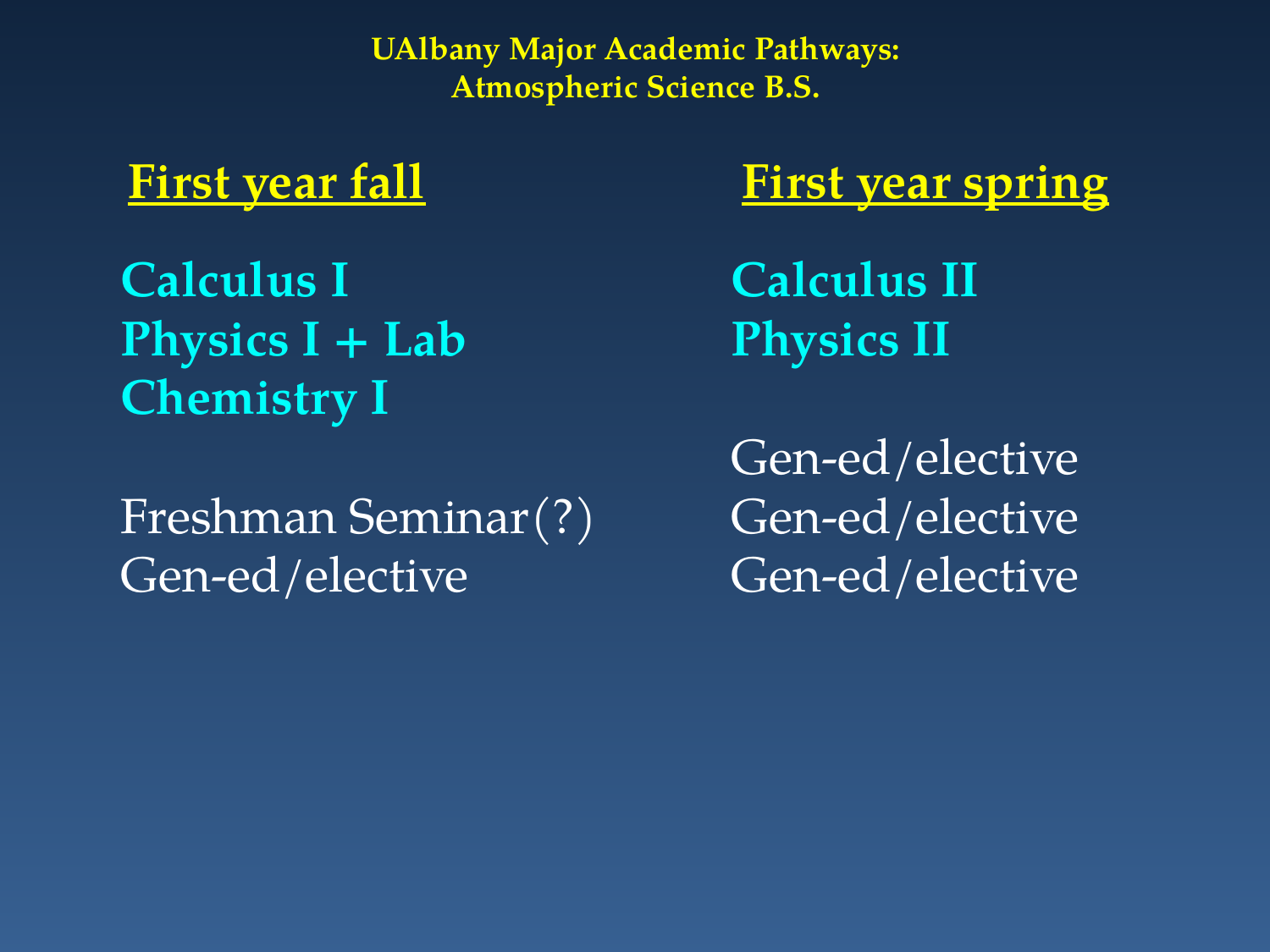

UAlbany Major Academic Pathways:
Atmospheric Science B.S.

First year fall

First year spring

Calculus I
Physics I + Lab
Chemistry I

Freshman Seminar(?)
Gen-ed/elective

Calculus II
Physics II

Gen-ed/elective
Gen-ed/elective
Gen-ed/elective